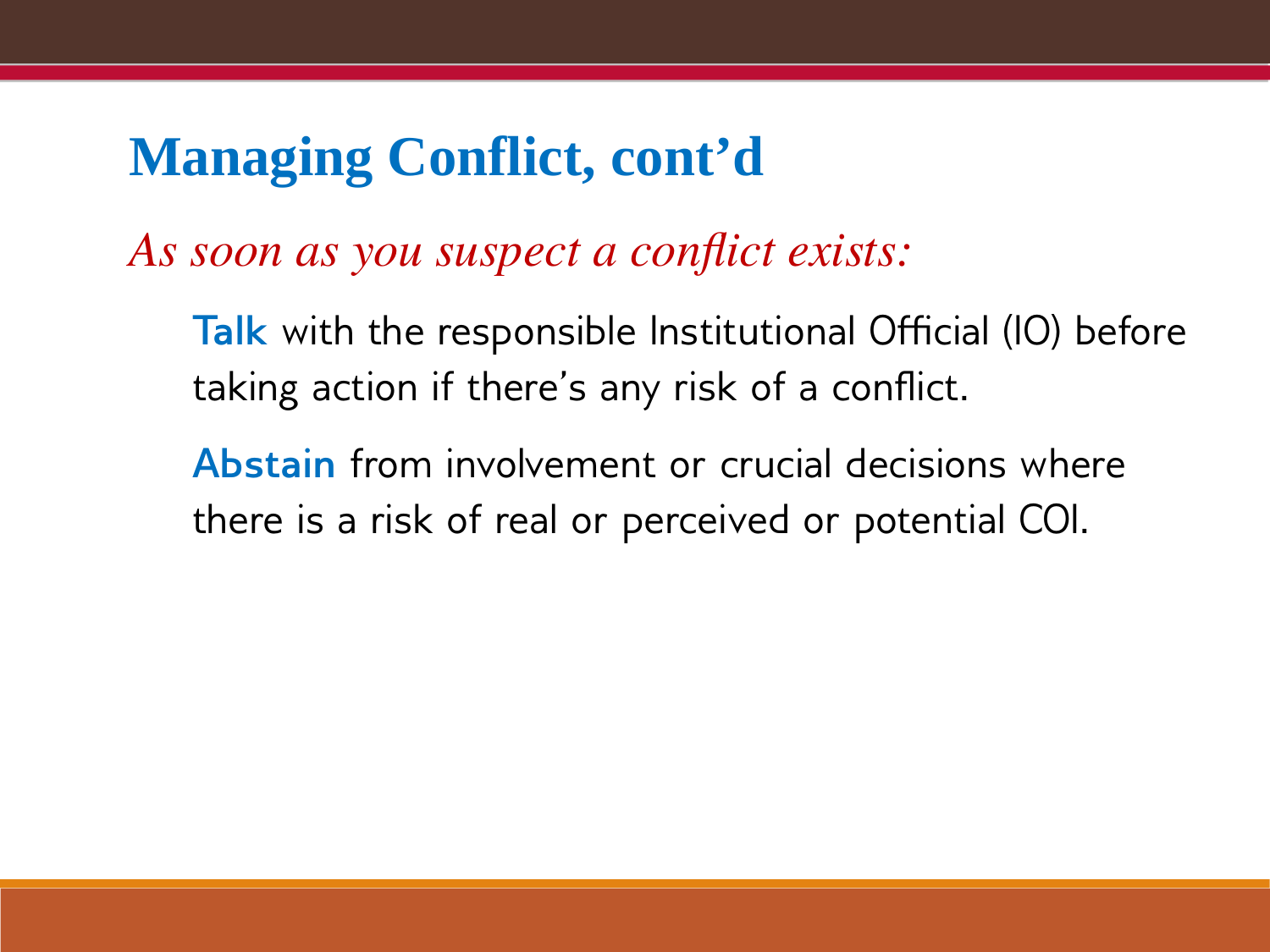

Managing Conflict, cont’d
As soon as you suspect a conflict exists:
Talk with the responsible Institutional Official (IO) before taking action if there’s any risk of a conflict.
Abstain from involvement or crucial decisions where there is a risk of real or perceived or potential COI.